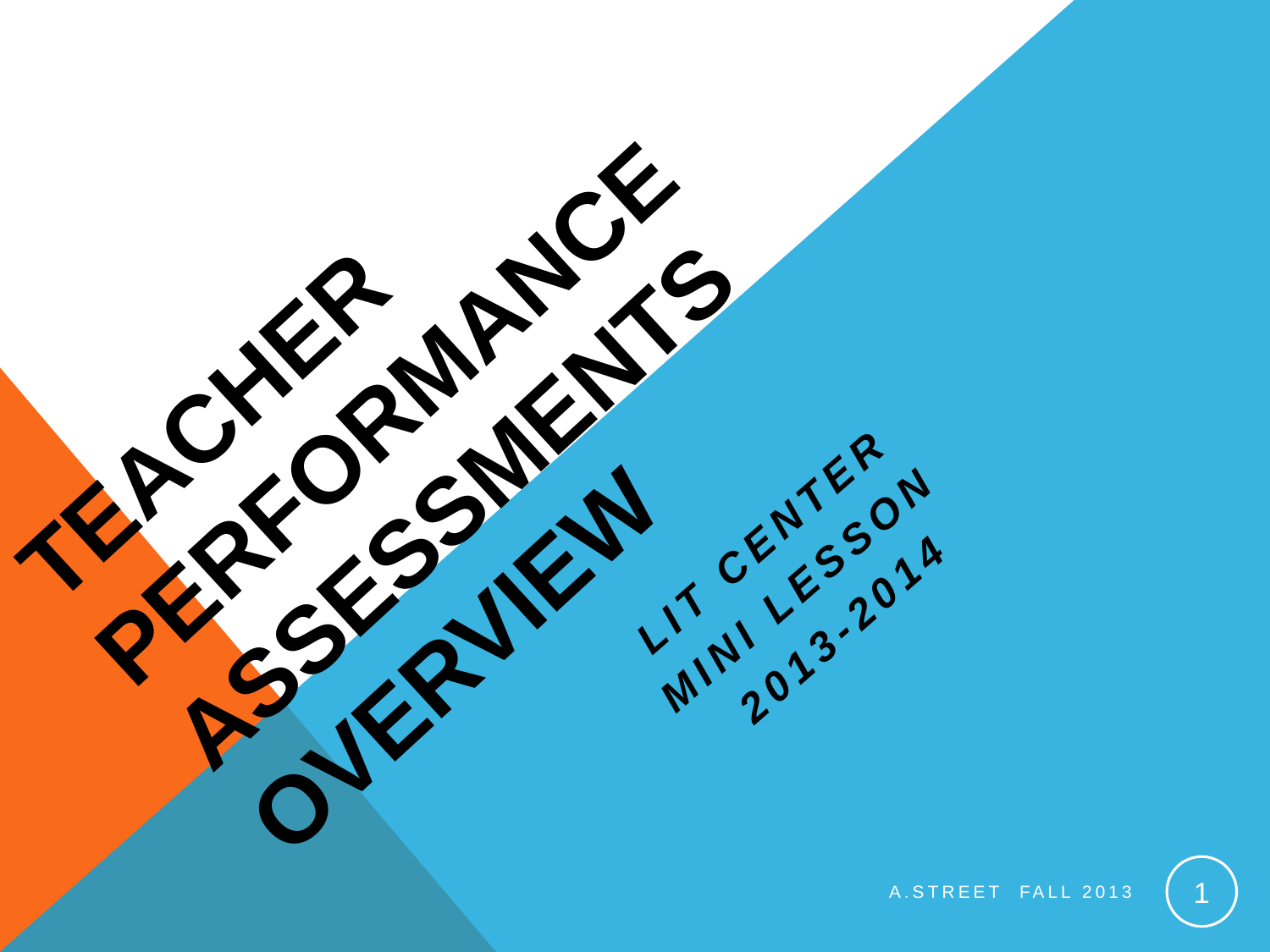

# Teacher Performance assessments OVERVIEW
	Lit Center
   Mini Lesson
    2013-2014

1
A.Street  Fall 2013